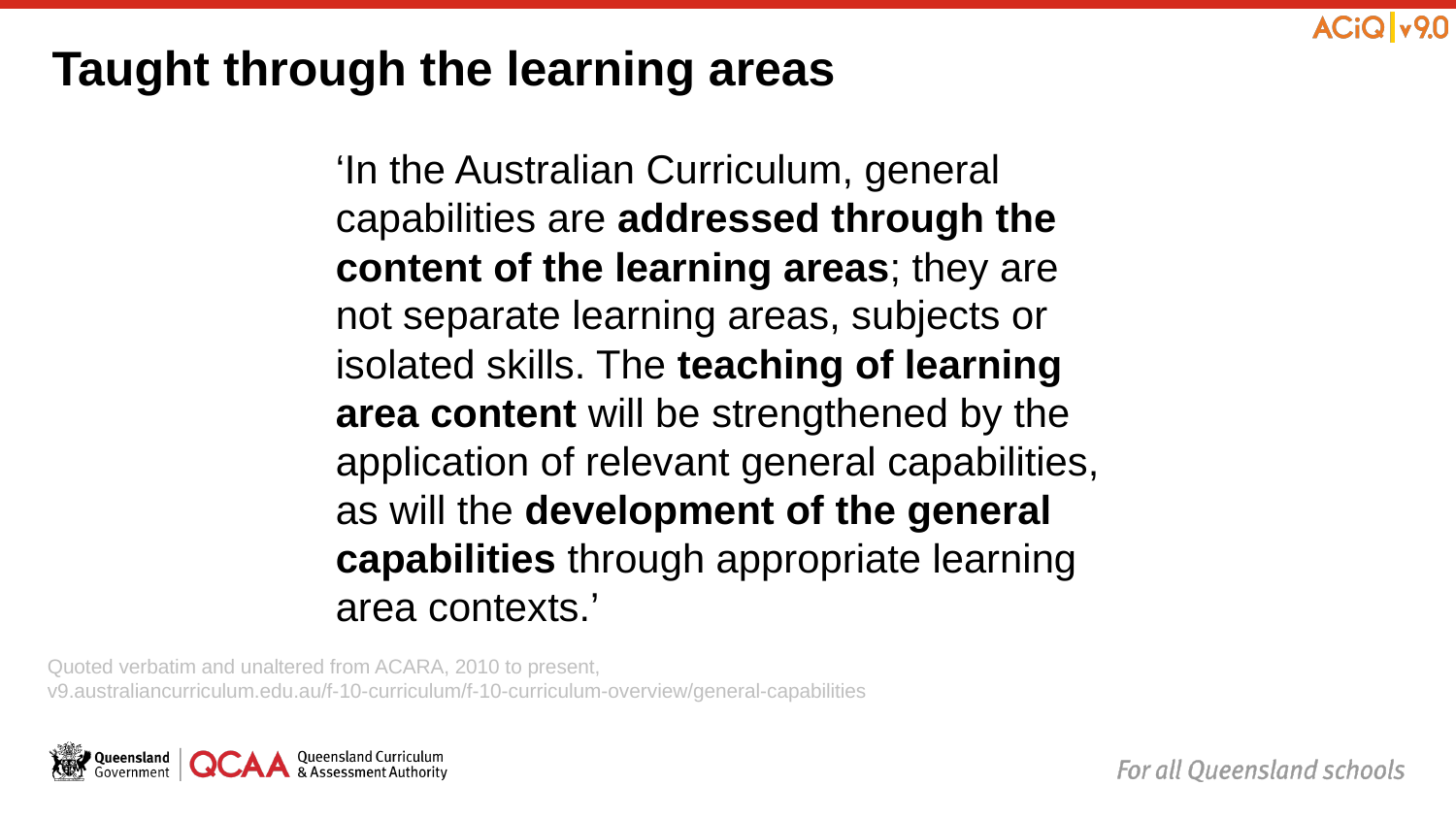

# Taught through the learning areas
‘In the Australian Curriculum, general capabilities are addressed through the content of the learning areas; they are not separate learning areas, subjects or isolated skills. The teaching of learning area content will be strengthened by the application of relevant general capabilities, as will the development of the general capabilities through appropriate learning area contexts.’
Quoted verbatim and unaltered from ACARA, 2010 to present, v9.australiancurriculum.edu.au/f-10-curriculum/f-10-curriculum-overview/general-capabilities